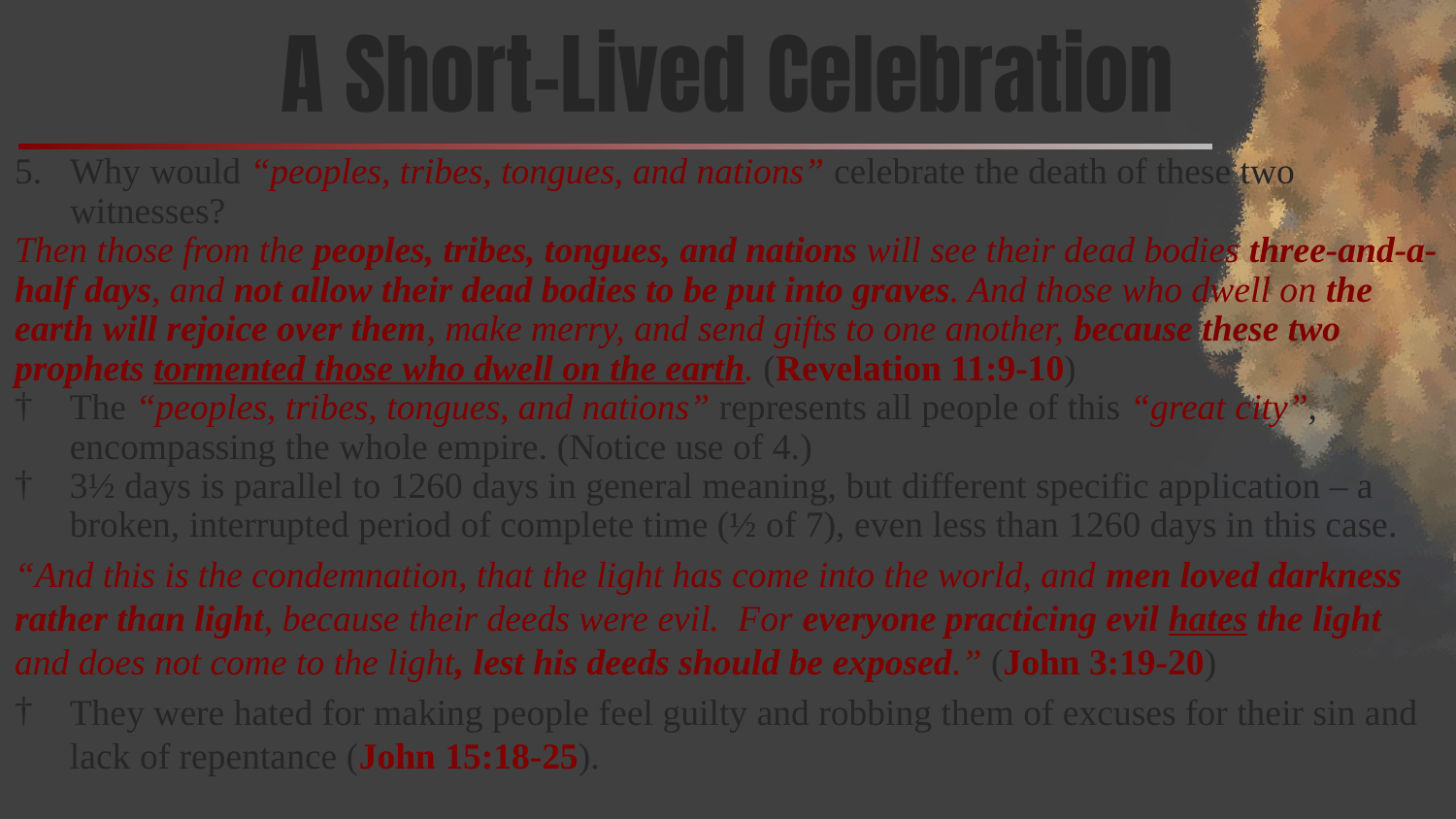

# A Short-Lived Celebration
Why would “peoples, tribes, tongues, and nations” celebrate the death of these two witnesses?
Then those from the peoples, tribes, tongues, and nations will see their dead bodies three-and-a-half days, and not allow their dead bodies to be put into graves. And those who dwell on the earth will rejoice over them, make merry, and send gifts to one another, because these two prophets tormented those who dwell on the earth. (Revelation 11:9-10)
The “peoples, tribes, tongues, and nations” represents all people of this “great city”, encompassing the whole empire. (Notice use of 4.)
3½ days is parallel to 1260 days in general meaning, but different specific application – a broken, interrupted period of complete time (½ of 7), even less than 1260 days in this case.
“And this is the condemnation, that the light has come into the world, and men loved darkness rather than light, because their deeds were evil.  For everyone practicing evil hates the light and does not come to the light, lest his deeds should be exposed.” (John 3:19-20)
They were hated for making people feel guilty and robbing them of excuses for their sin and lack of repentance (John 15:18-25).